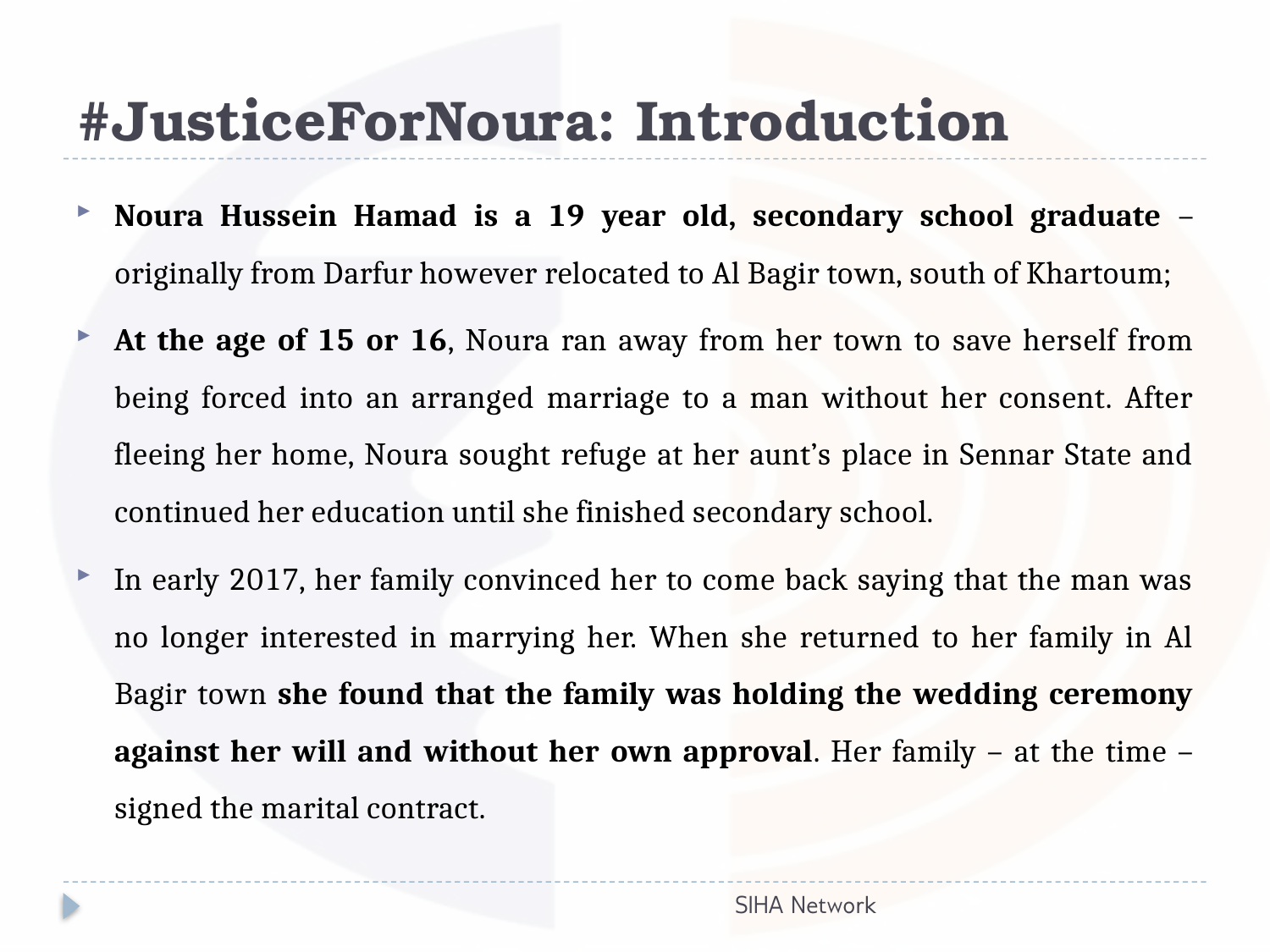

# #JusticeForNoura: Introduction
Noura Hussein Hamad is a 19 year old, secondary school graduate – originally from Darfur however relocated to Al Bagir town, south of Khartoum;
At the age of 15 or 16, Noura ran away from her town to save herself from being forced into an arranged marriage to a man without her consent. After fleeing her home, Noura sought refuge at her aunt’s place in Sennar State and continued her education until she finished secondary school.
In early 2017, her family convinced her to come back saying that the man was no longer interested in marrying her. When she returned to her family in Al Bagir town she found that the family was holding the wedding ceremony against her will and without her own approval. Her family – at the time – signed the marital contract.
SIHA Network